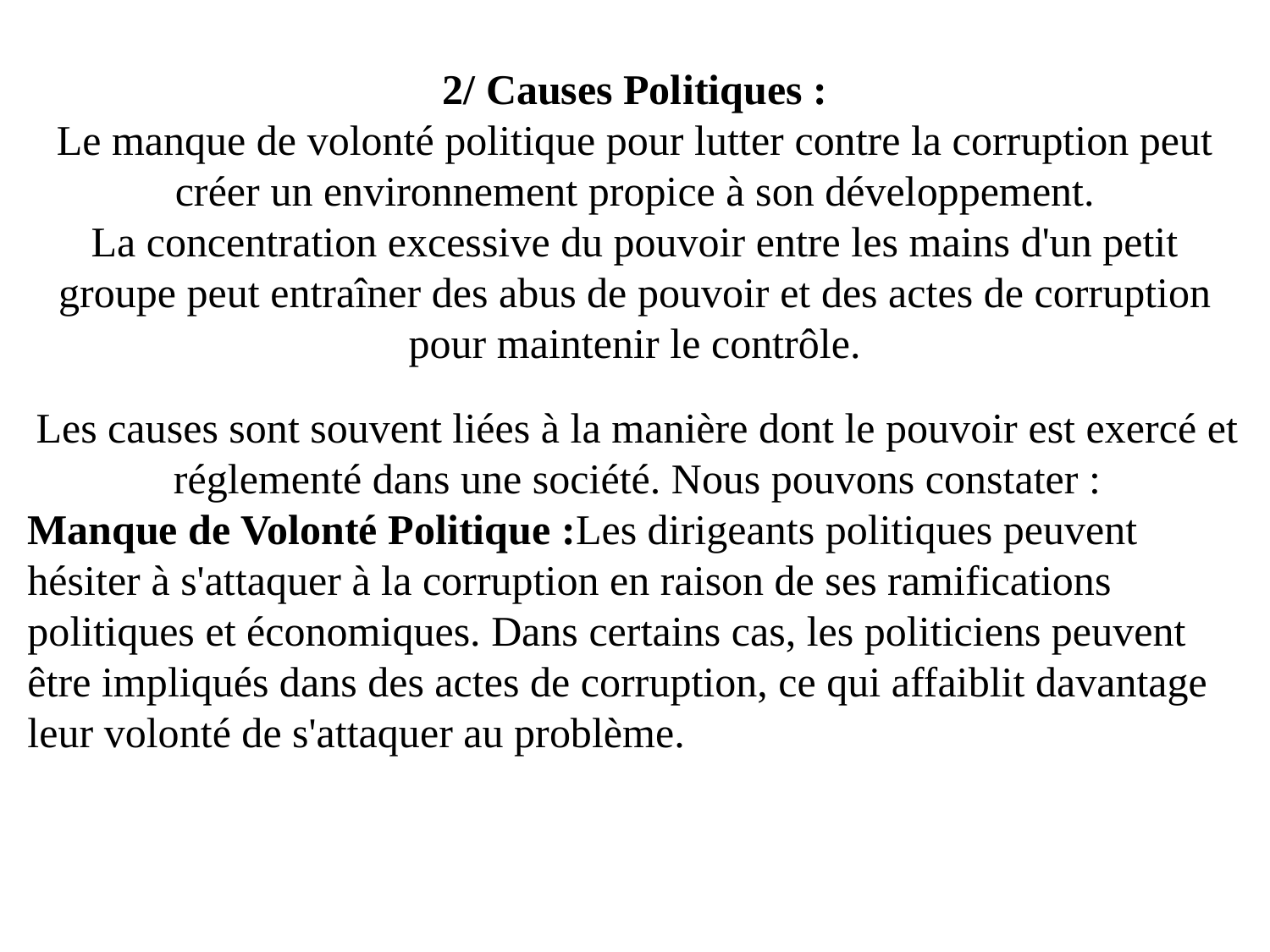

2/ Causes Politiques :
Le manque de volonté politique pour lutter contre la corruption peut créer un environnement propice à son développement.
La concentration excessive du pouvoir entre les mains d'un petit groupe peut entraîner des abus de pouvoir et des actes de corruption pour maintenir le contrôle.
Les causes sont souvent liées à la manière dont le pouvoir est exercé et réglementé dans une société. Nous pouvons constater :
Manque de Volonté Politique :Les dirigeants politiques peuvent hésiter à s'attaquer à la corruption en raison de ses ramifications politiques et économiques. Dans certains cas, les politiciens peuvent être impliqués dans des actes de corruption, ce qui affaiblit davantage leur volonté de s'attaquer au problème.